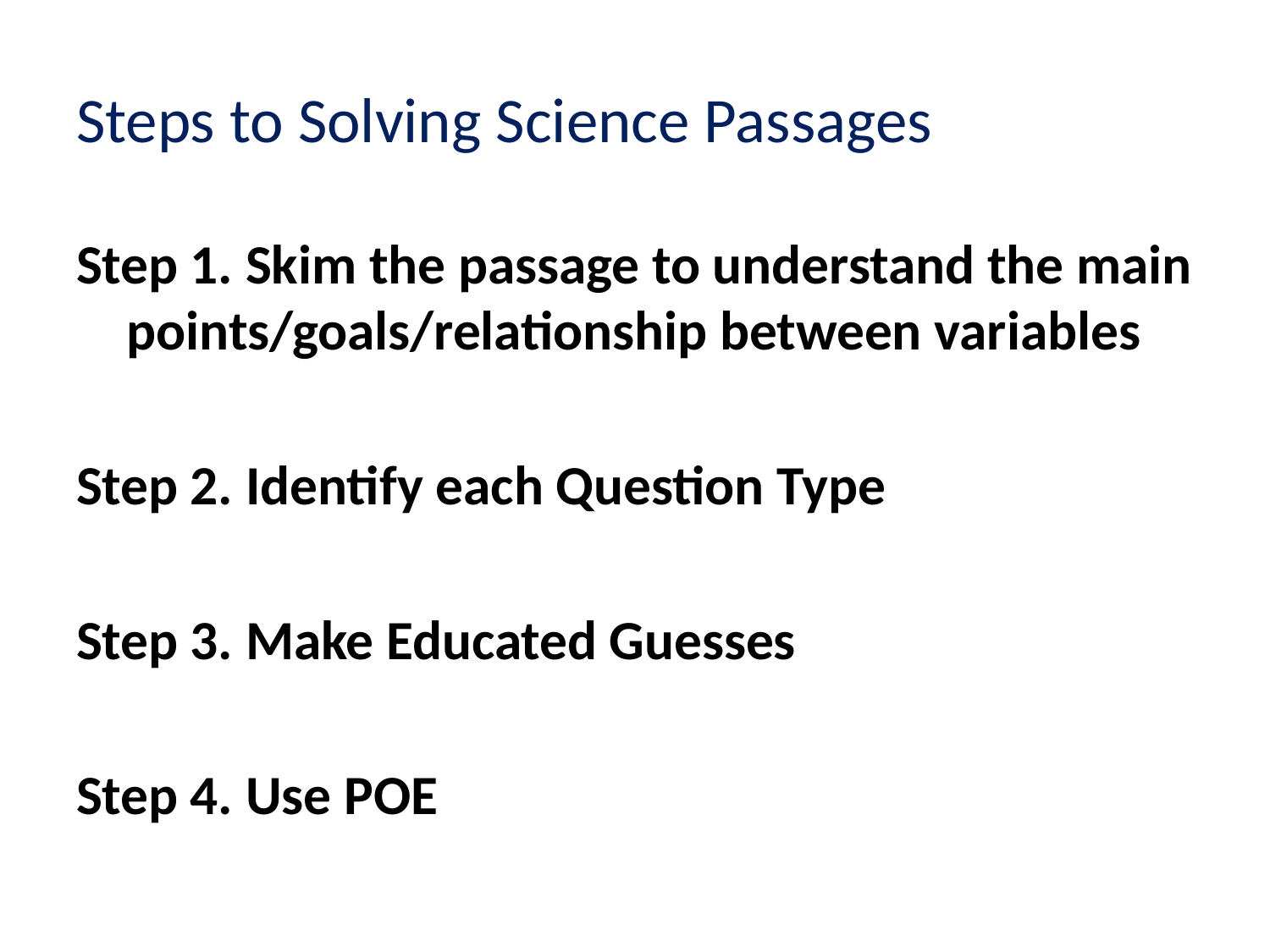

# Steps to Solving Science Passages
Step 1. Skim the passage to understand the main points/goals/relationship between variables

Step 2. Identify each Question Type

Step 3. Make Educated Guesses

Step 4. Use POE